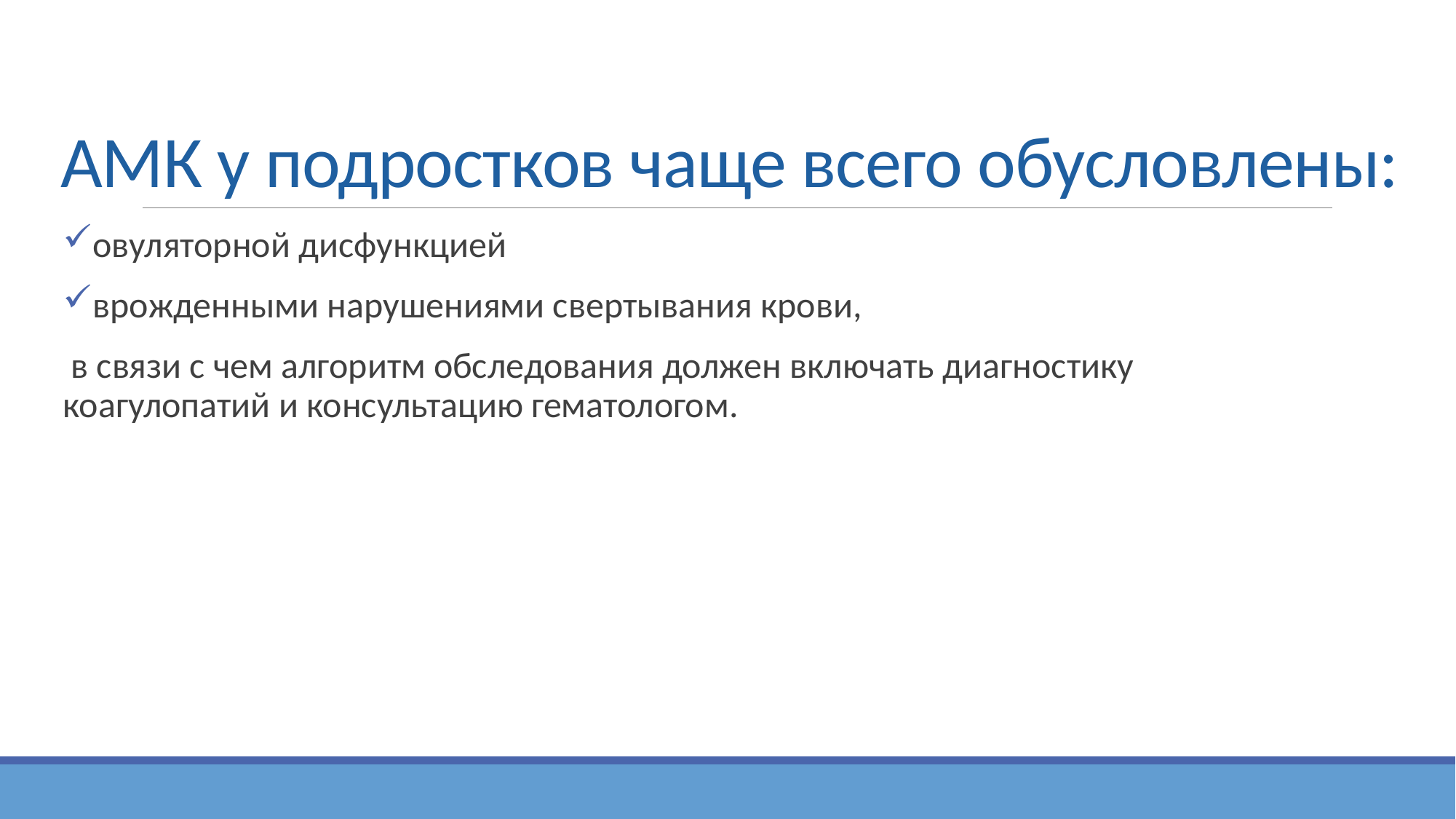

# АМК у подростков чаще всего обусловлены:
овуляторной дисфункцией
врожденными нарушениями свертывания крови,
 в связи с чем алгоритм обследования должен включать диагностику коагулопатий и консультацию гематологом.